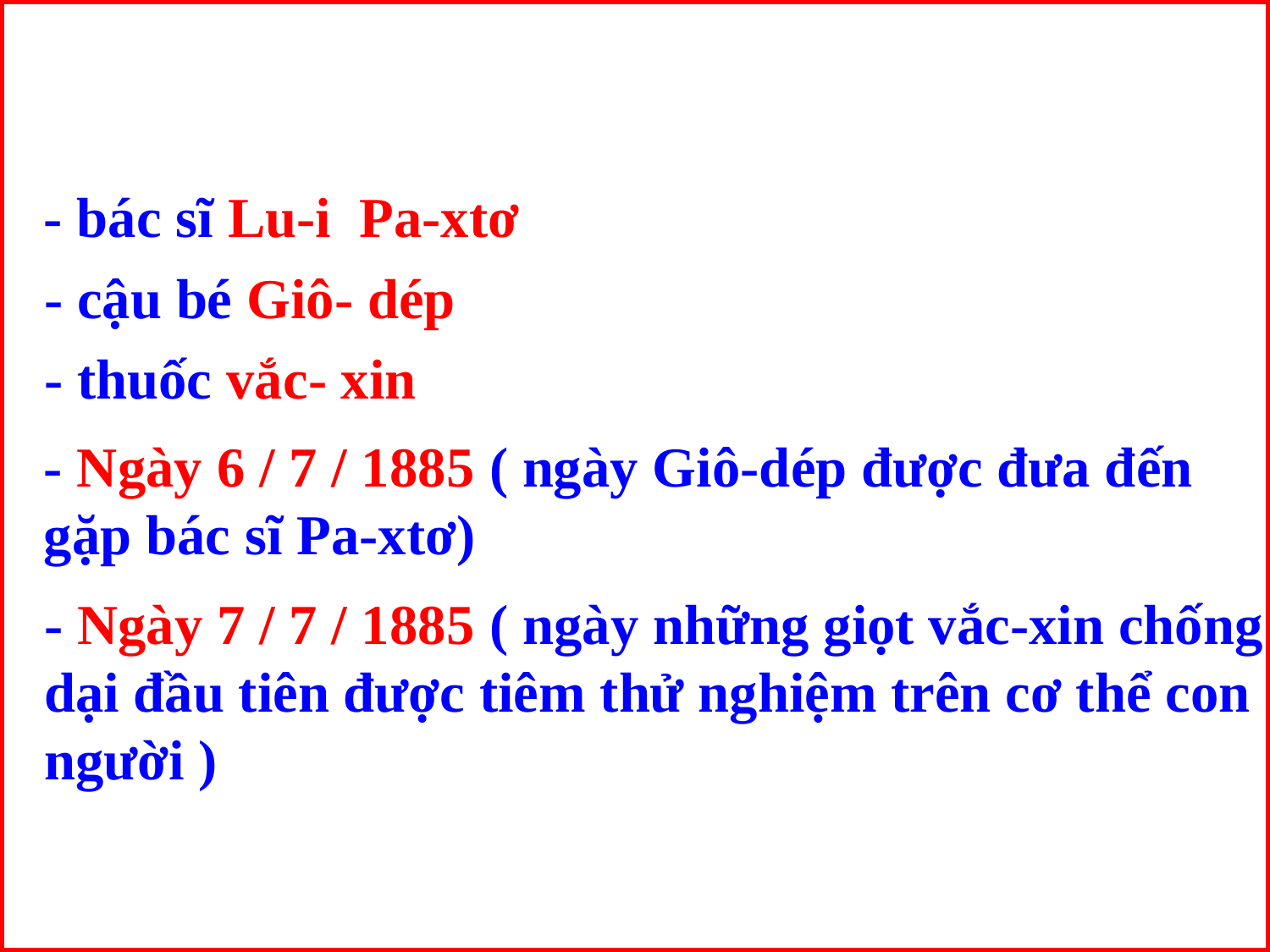

- bác sĩ Lu-i  Pa-xtơ
- cậu bé Giô- dép
- thuốc vắc- xin
- Ngày 6 / 7 / 1885 ( ngày Giô-dép được đưa đến gặp bác sĩ Pa-xtơ)
- Ngày 7 / 7 / 1885 ( ngày những giọt vắc-xin chống dại đầu tiên được tiêm thử nghiệm trên cơ thể con người )